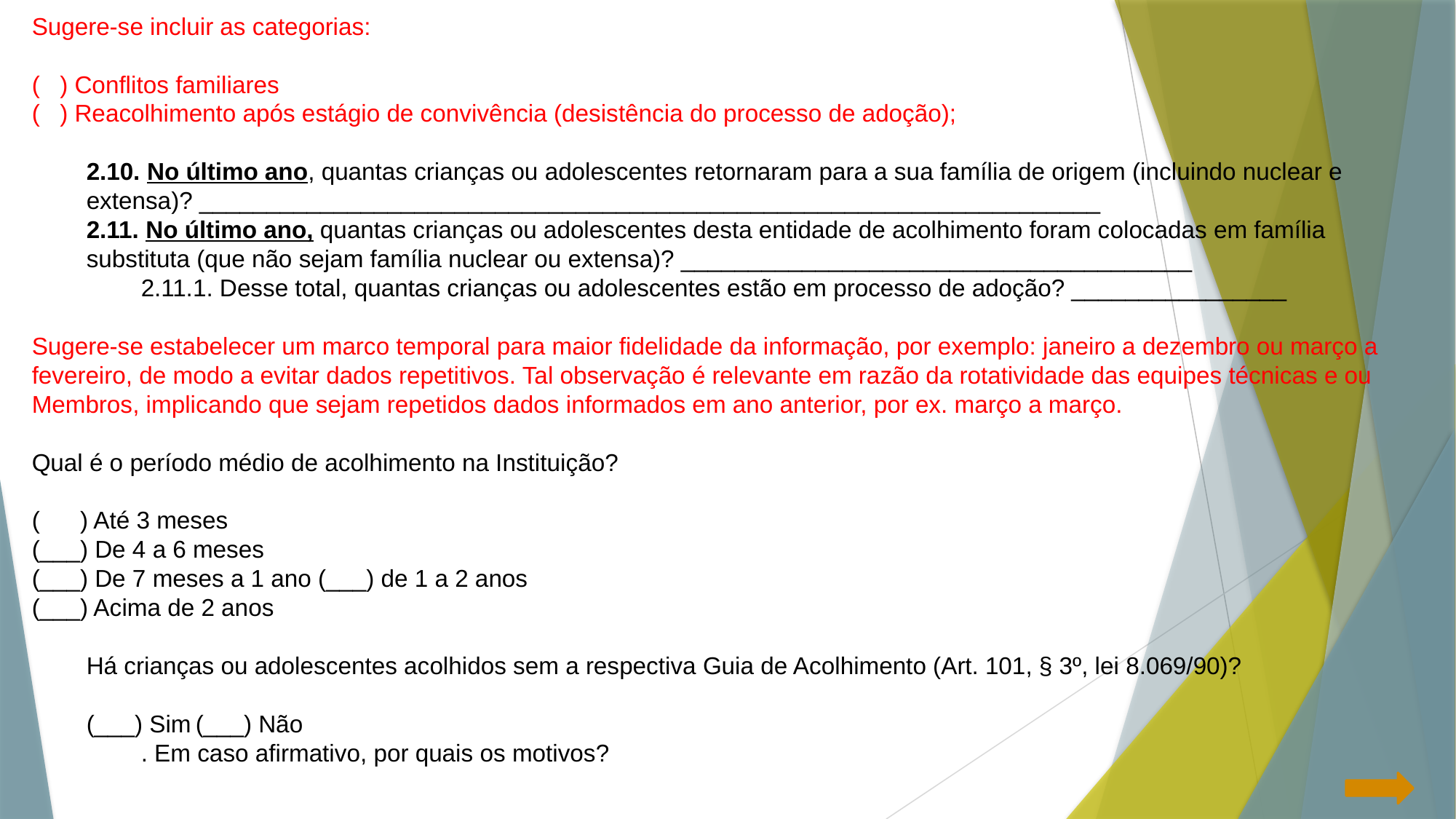

Sugere-se incluir as categorias:

(   ) Conflitos familiares
(   ) Reacolhimento após estágio de convivência (desistência do processo de adoção);

2.10. No último ano, quantas crianças ou adolescentes retornaram para a sua família de origem (incluindo nuclear e extensa)? ___________________________________________________________________
2.11. No último ano, quantas crianças ou adolescentes desta entidade de acolhimento foram colocadas em família substituta (que não sejam família nuclear ou extensa)? ______________________________________
2.11.1. Desse total, quantas crianças ou adolescentes estão em processo de adoção? ________________

Sugere-se estabelecer um marco temporal para maior fidelidade da informação, por exemplo: janeiro a dezembro ou março a fevereiro, de modo a evitar dados repetitivos. Tal observação é relevante em razão da rotatividade das equipes técnicas e ou Membros, implicando que sejam repetidos dados informados em ano anterior, por ex. março a março.

Qual é o período médio de acolhimento na Instituição?

(      ) Até 3 meses
(___) De 4 a 6 meses
(___) De 7 meses a 1 ano (___) de 1 a 2 anos
(___) Acima de 2 anos

Há crianças ou adolescentes acolhidos sem a respectiva Guia de Acolhimento (Art. 101, § 3º, lei 8.069/90)?

(___) Sim	(___) Não
. Em caso afirmativo, por quais os motivos?